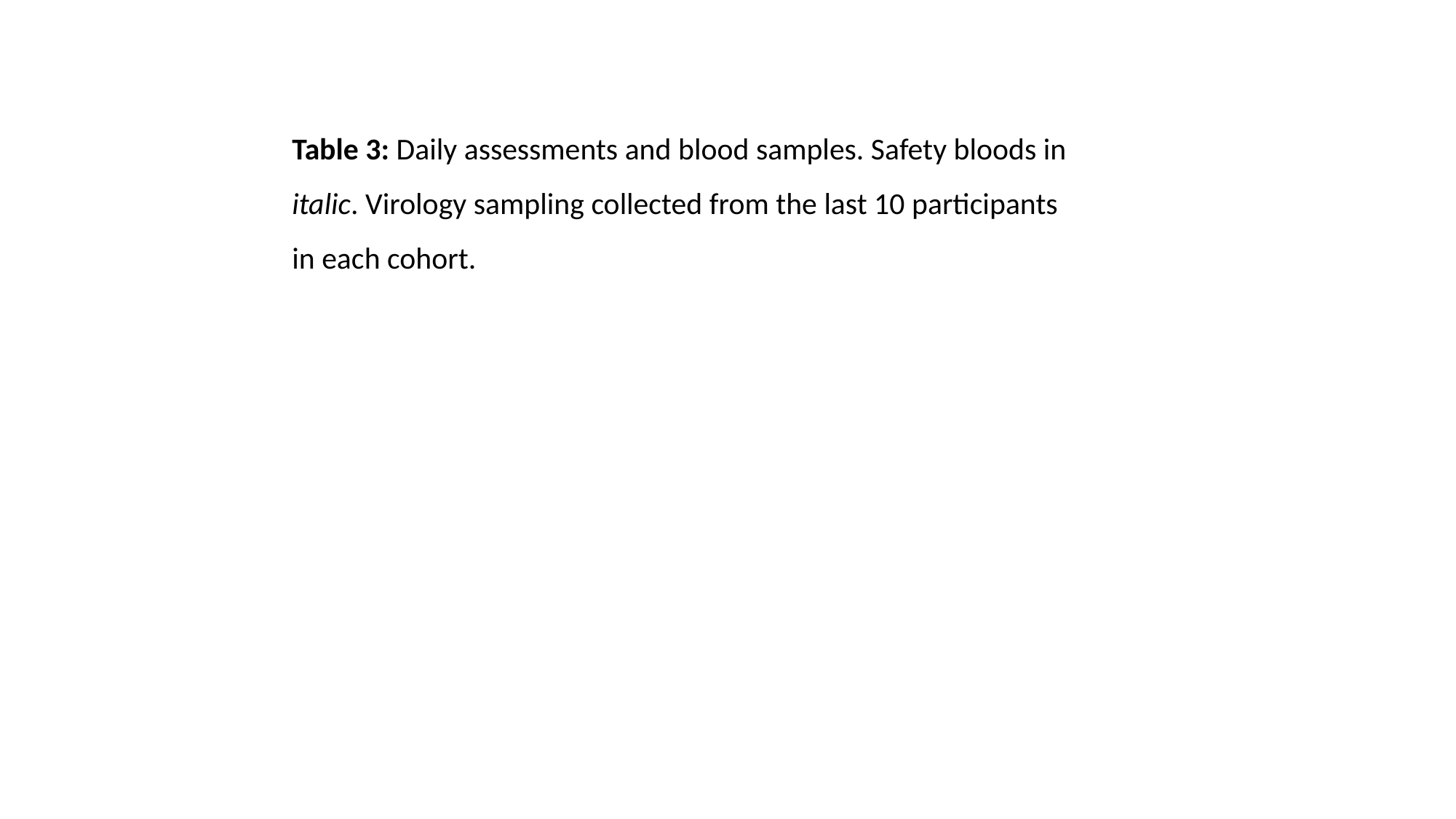

Table 3: Daily assessments and blood samples. Safety bloods in italic. Virology sampling collected from the last 10 participants in each cohort.